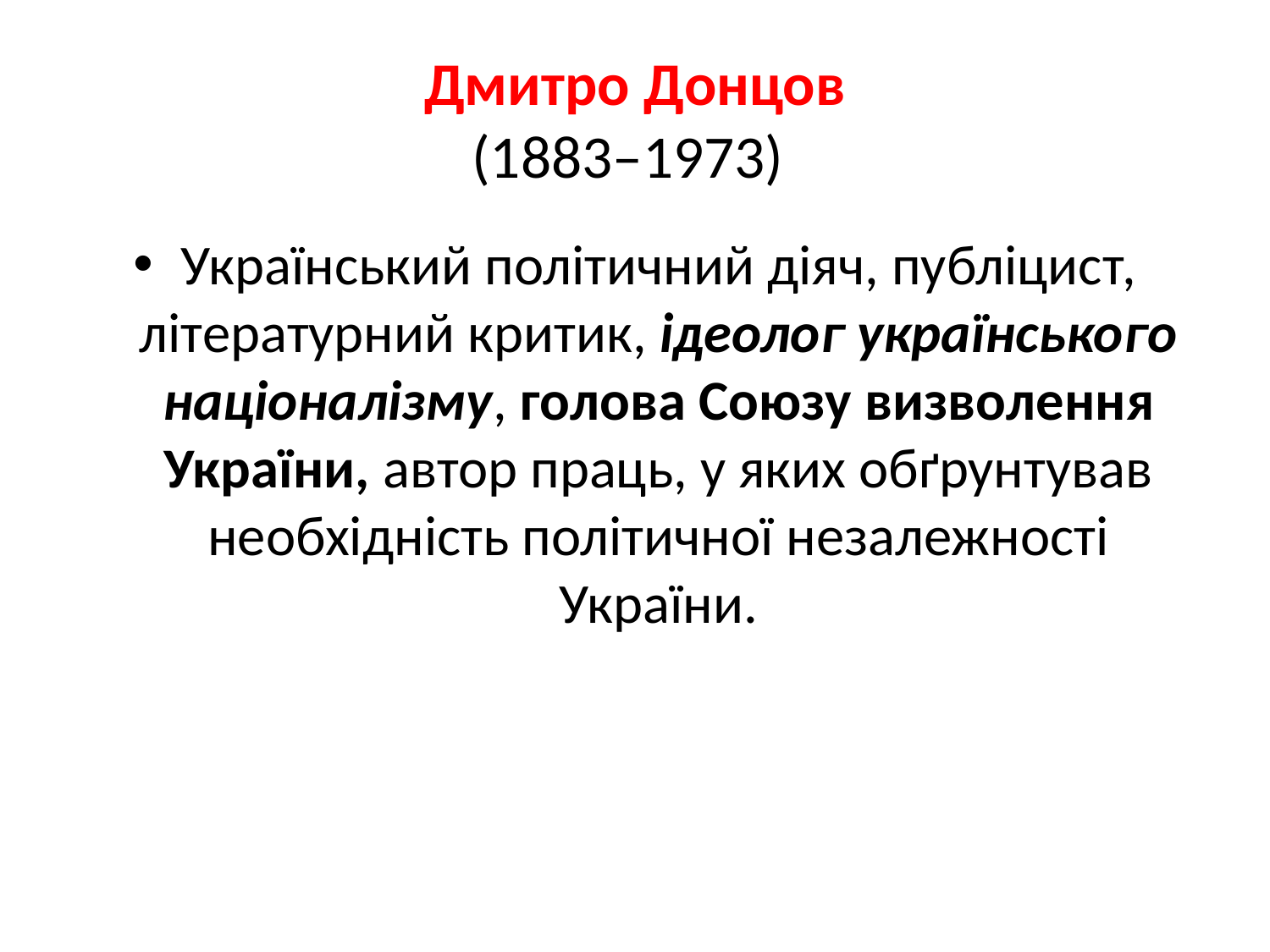

# Дмитро Донцов (1883–1973)
Український політичний діяч, публіцист, літературний критик, ідеолог українського націоналізму, голова Союзу визволення України, автор праць, у яких обґрунтував необхідність політичної незалежності України.